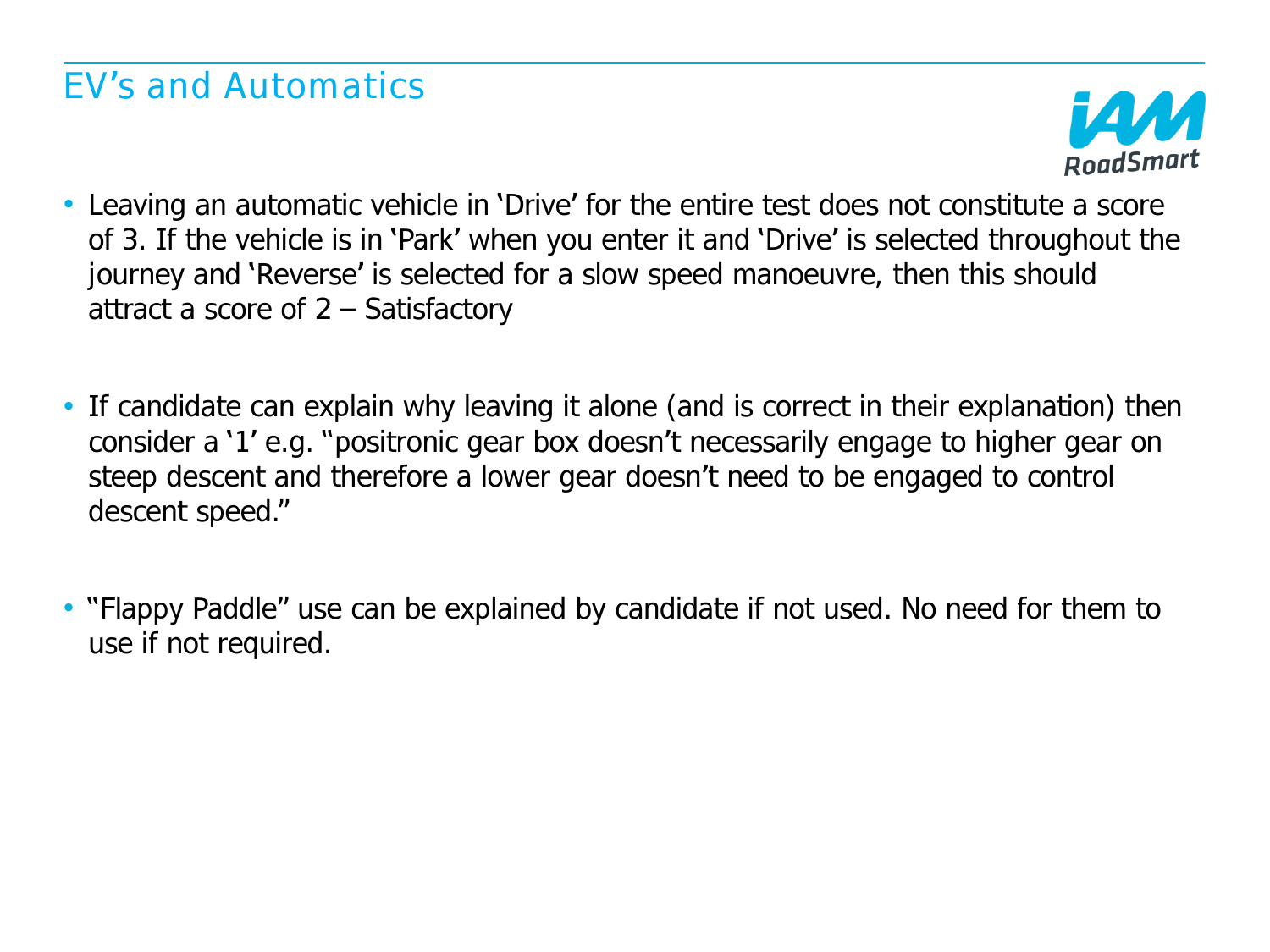

# EV’s and Automatics
Leaving an automatic vehicle in ‘Drive’ for the entire test does not constitute a score of 3. If the vehicle is in ‘Park’ when you enter it and ‘Drive’ is selected throughout the journey and ‘Reverse’ is selected for a slow speed manoeuvre, then this should attract a score of 2 – Satisfactory

If candidate can explain why leaving it alone (and is correct in their explanation) then consider a ‘1’ e.g. “positronic gear box doesn’t necessarily engage to higher gear on steep descent and therefore a lower gear doesn’t need to be engaged to control descent speed.”

“Flappy Paddle” use can be explained by candidate if not used. No need for them to use if not required.